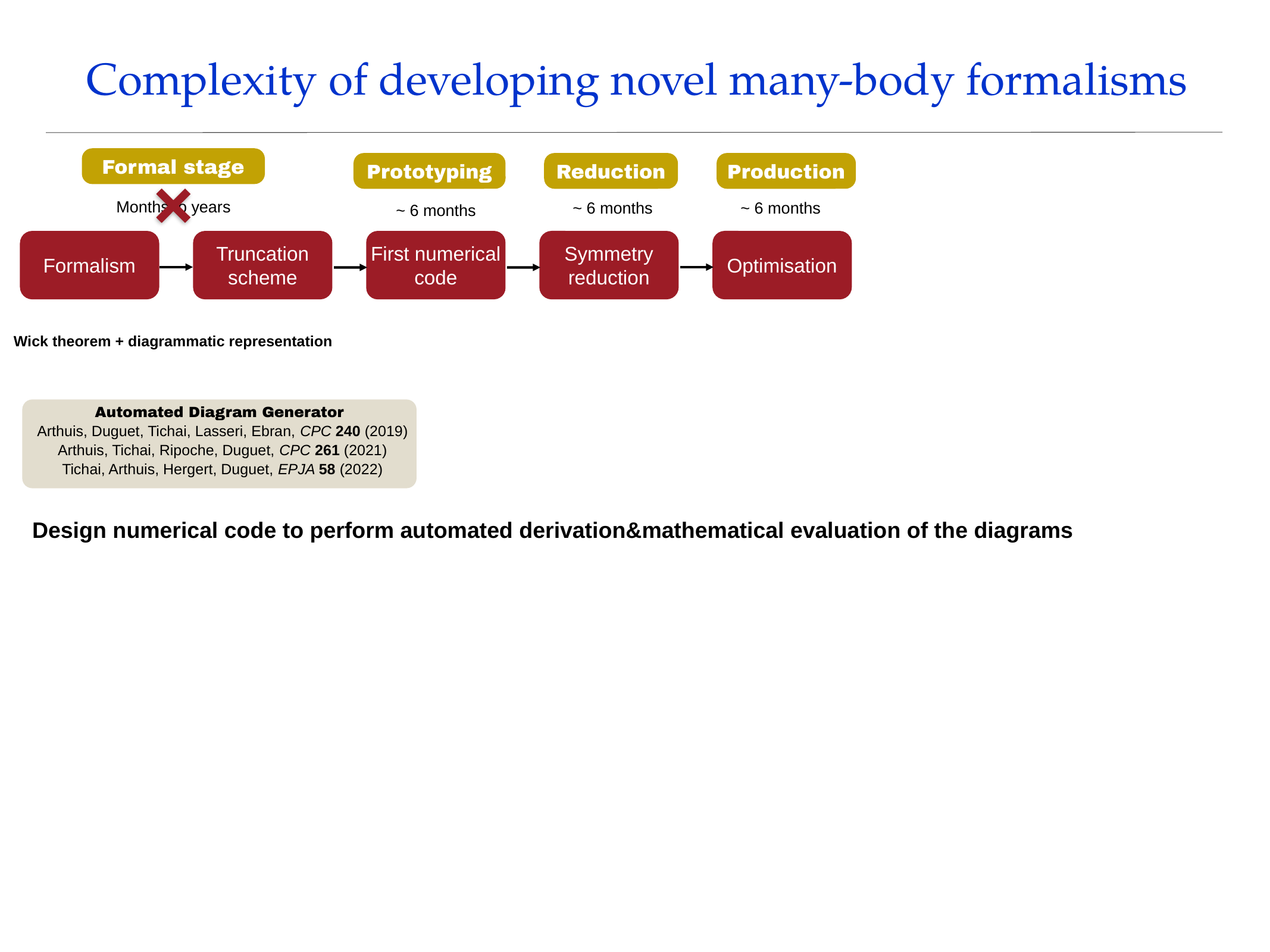

Complexity of developing novel many-body formalisms

Formal stage
Prototyping
Reduction
Production

Months to years
~ 6 months
~ 6 months
~ 6 months
Formalism
Truncation scheme

First numerical code

Symmetry reduction

Optimisation

Wick theorem + diagrammatic representation
Automated Diagram Generator
Arthuis, Duguet, Tichai, Lasseri, Ebran, CPC 240 (2019)
Arthuis, Tichai, Ripoche, Duguet, CPC 261 (2021)
Tichai, Arthuis, Hergert, Duguet, EPJA 58 (2022)
Design numerical code to perform automated derivation&mathematical evaluation of the diagrams